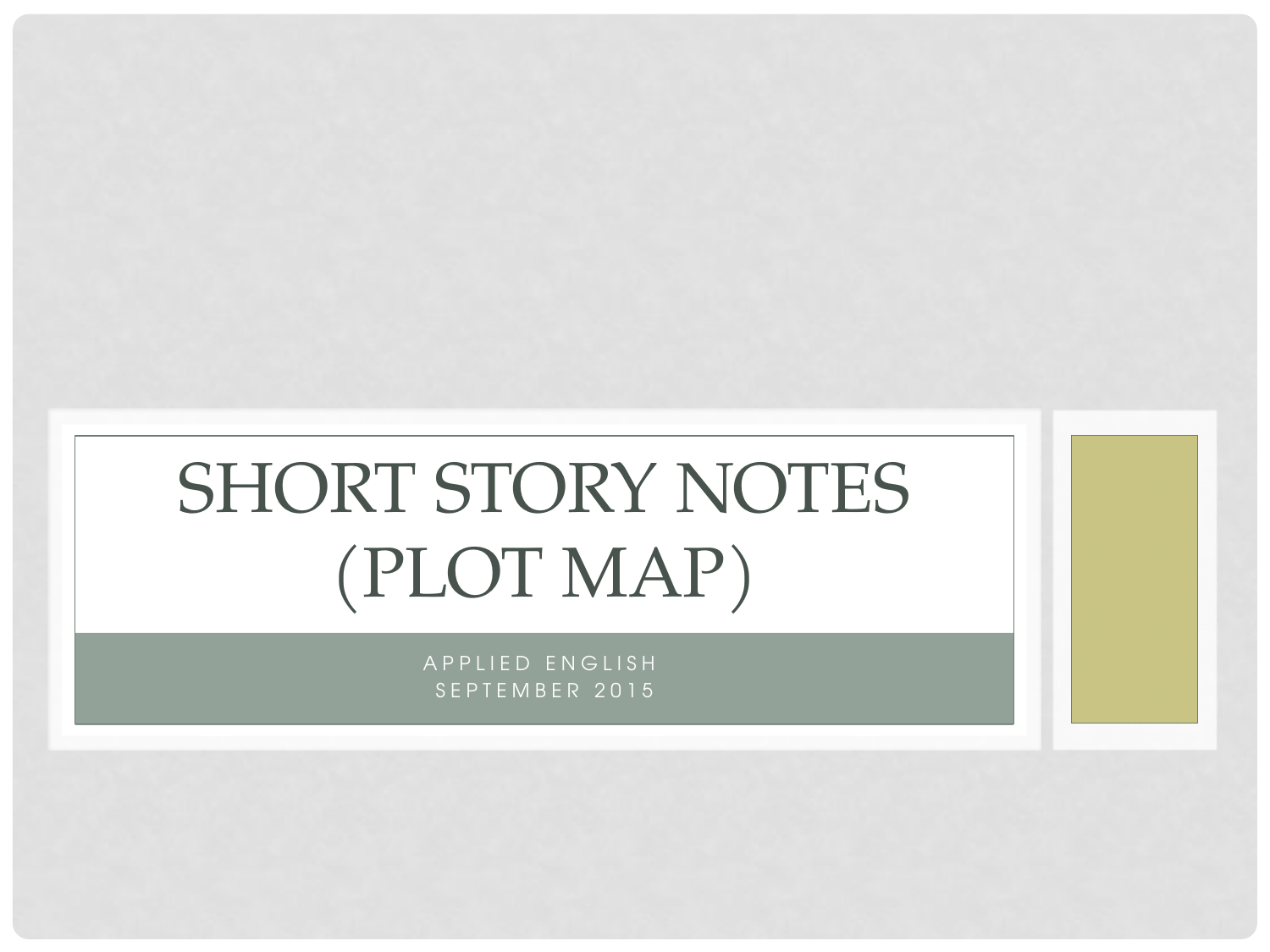

# Short Story Notes (Plot Map)
Applied English
September 2015